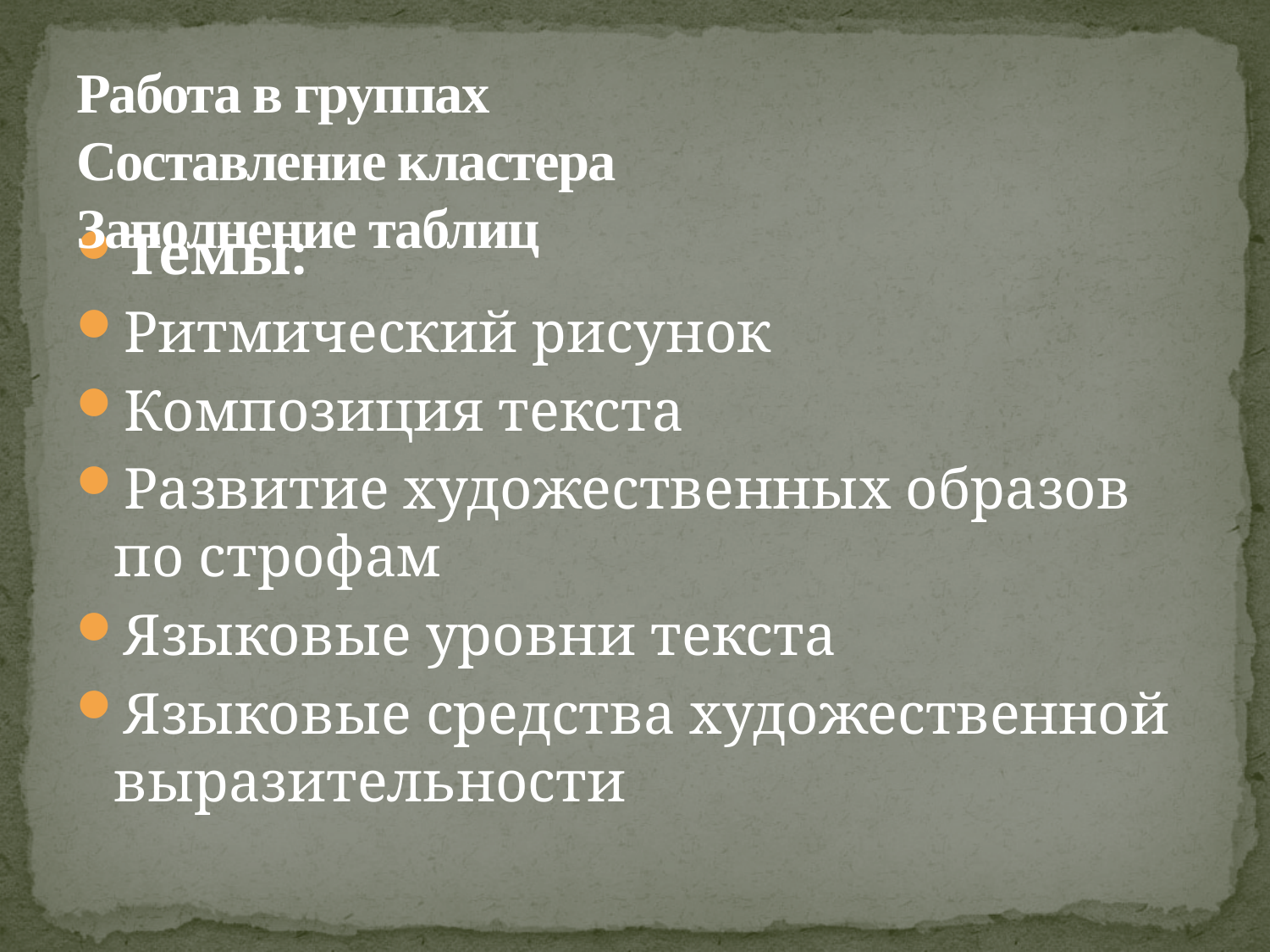

# Работа в группах
Составление кластера
Заполнение таблиц
Темы:
Ритмический рисунок
Композиция текста
Развитие художественных образов по строфам
Языковые уровни текста
Языковые средства художественной выразительности